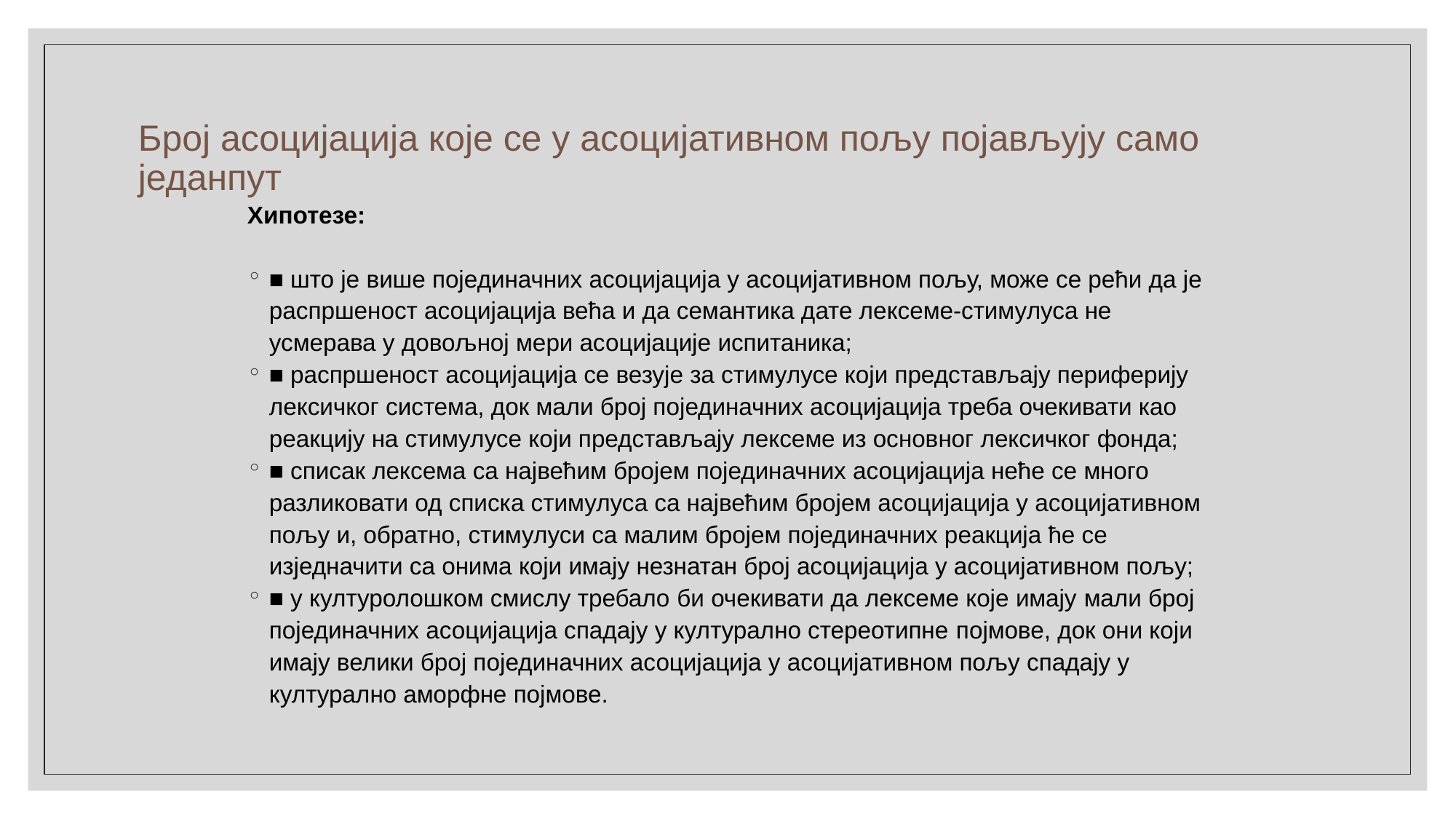

# Број асоцијација које се у асоцијативном пољу појављују само једанпут
Хипотезе:

■ што је више појединачних асоцијација у асоцијативном пољу, може се рећи да је распршеност асоцијација већа и да семантика дате лексеме-стимулуса не усмерава у довољној мери асоцијације испитаника;
■ распршеност асоцијација се везује за стимулусе који представљају периферију лексичког система, док мали број појединачних асоцијација треба очекивати као реакцију на стимулусе који представљају лексеме из основног лексичког фонда;
■ списак лексема са највећим бројем појединачних асоцијација неће се много разликовати од списка стимулуса са највећим бројем асоцијација у асоцијативном пољу и, обратно, стимулуси са малим бројем појединачних реакција ће се изједначити са онима који имају незнатан број асоцијација у асоцијативном пољу;
■ у културолошком смислу требало би очекивати да лексеме које имају мали број појединачних асоцијација спадају у културално стереотипне појмове, док они који имају велики број појединачних асоцијација у асоцијативном пољу спадају у културално аморфне појмове.